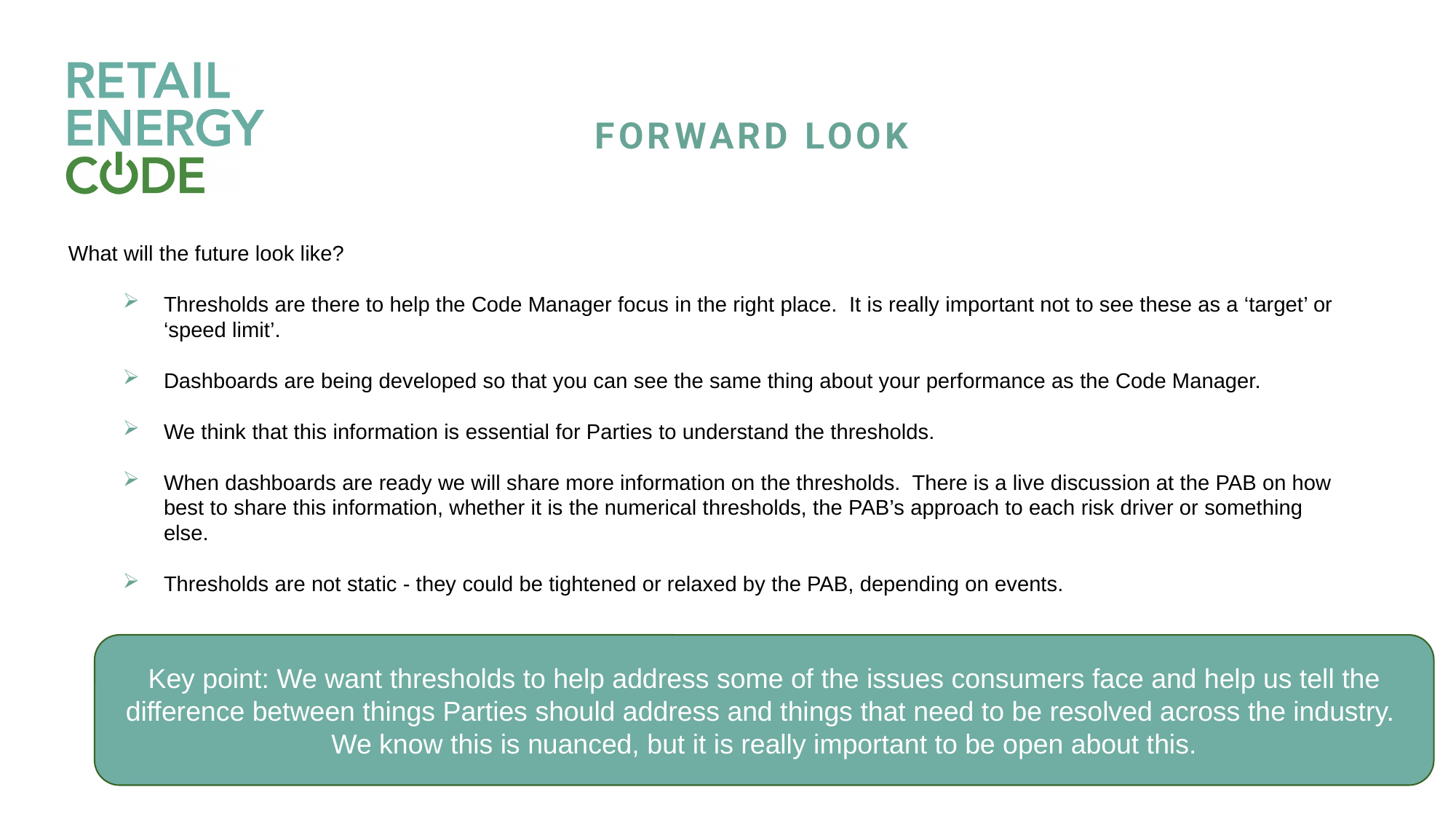

# Forward look
What will the future look like?

Thresholds are there to help the Code Manager focus in the right place.  It is really important not to see these as a ‘target’ or ‘speed limit’.

Dashboards are being developed so that you can see the same thing about your performance as the Code Manager.

We think that this information is essential for Parties to understand the thresholds.

When dashboards are ready we will share more information on the thresholds.  There is a live discussion at the PAB on how best to share this information, whether it is the numerical thresholds, the PAB’s approach to each risk driver or something else.

Thresholds are not static - they could be tightened or relaxed by the PAB, depending on events.

Key point: We want thresholds to help address some of the issues consumers face and help us tell the difference between things Parties should address and things that need to be resolved across the industry.  We know this is nuanced, but it is really important to be open about this.